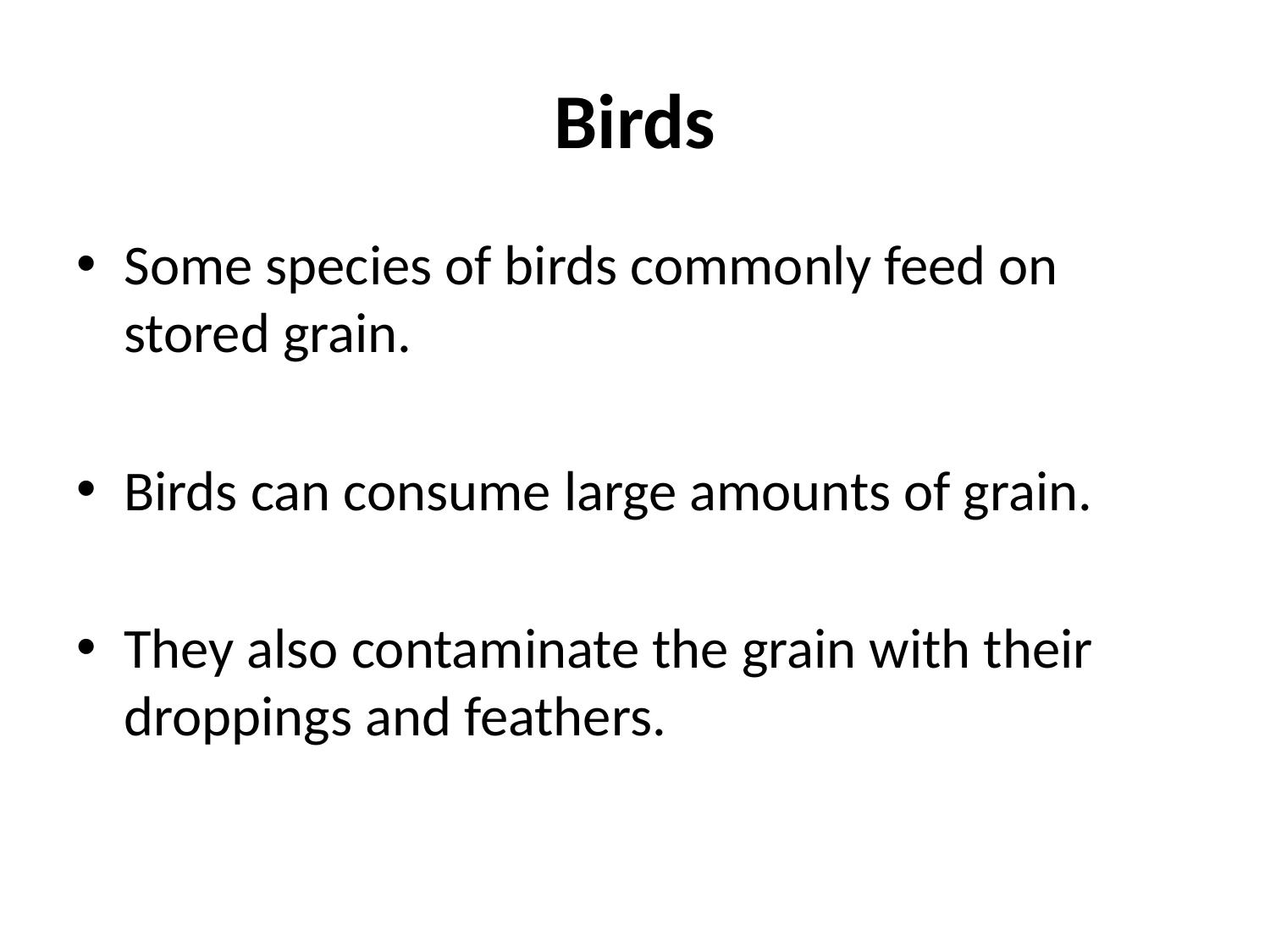

# Birds
Some species of birds commonly feed on stored grain.

Birds can consume large amounts of grain.

They also contaminate the grain with their droppings and feathers.